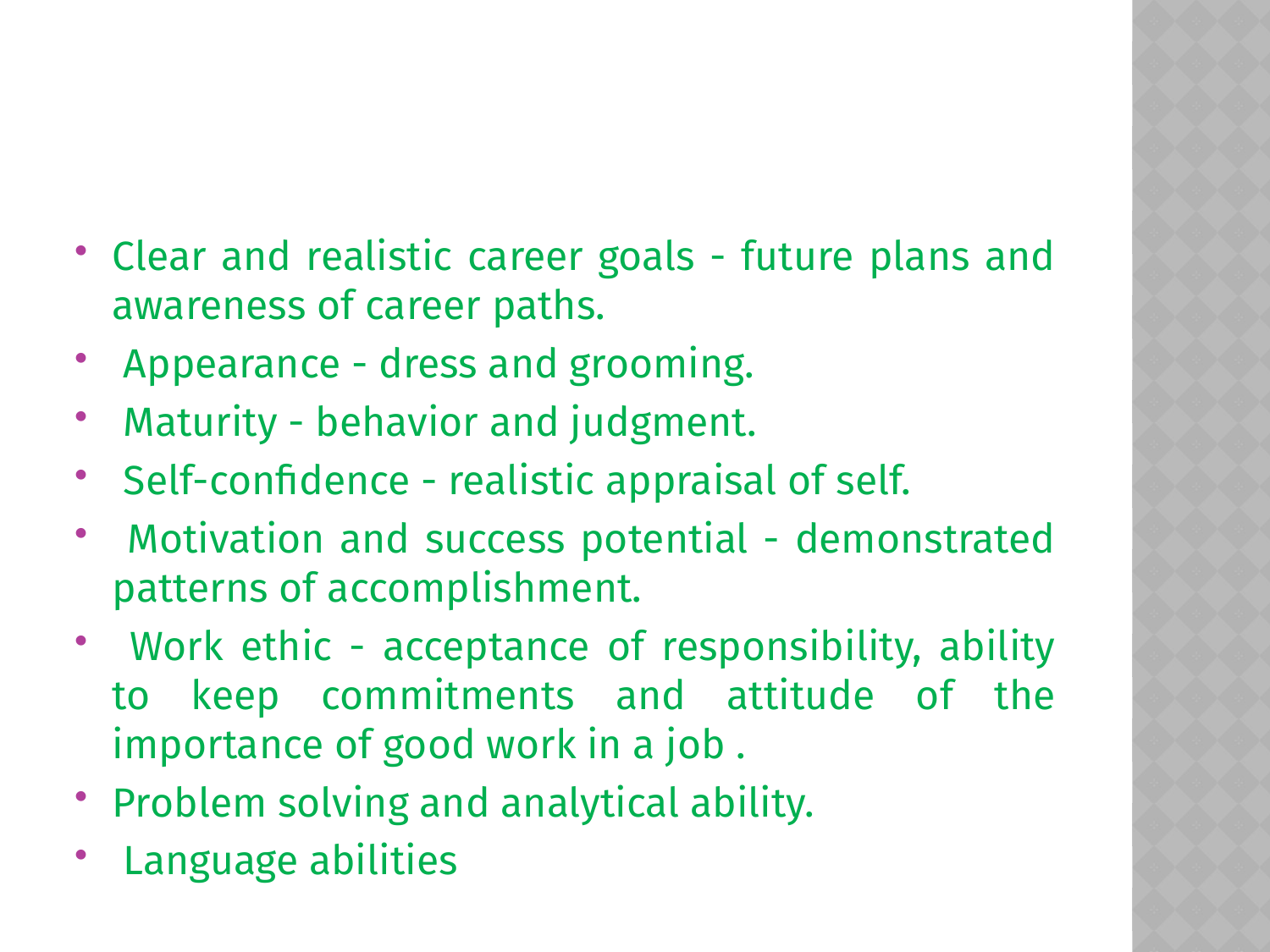

#
Clear and realistic career goals - future plans and awareness of career paths.
 Appearance - dress and grooming.
 Maturity - behavior and judgment.
 Self-confidence - realistic appraisal of self.
 Motivation and success potential - demonstrated patterns of accomplishment.
 Work ethic - acceptance of responsibility, ability to keep commitments and attitude of the importance of good work in a job .
Problem solving and analytical ability.
 Language abilities